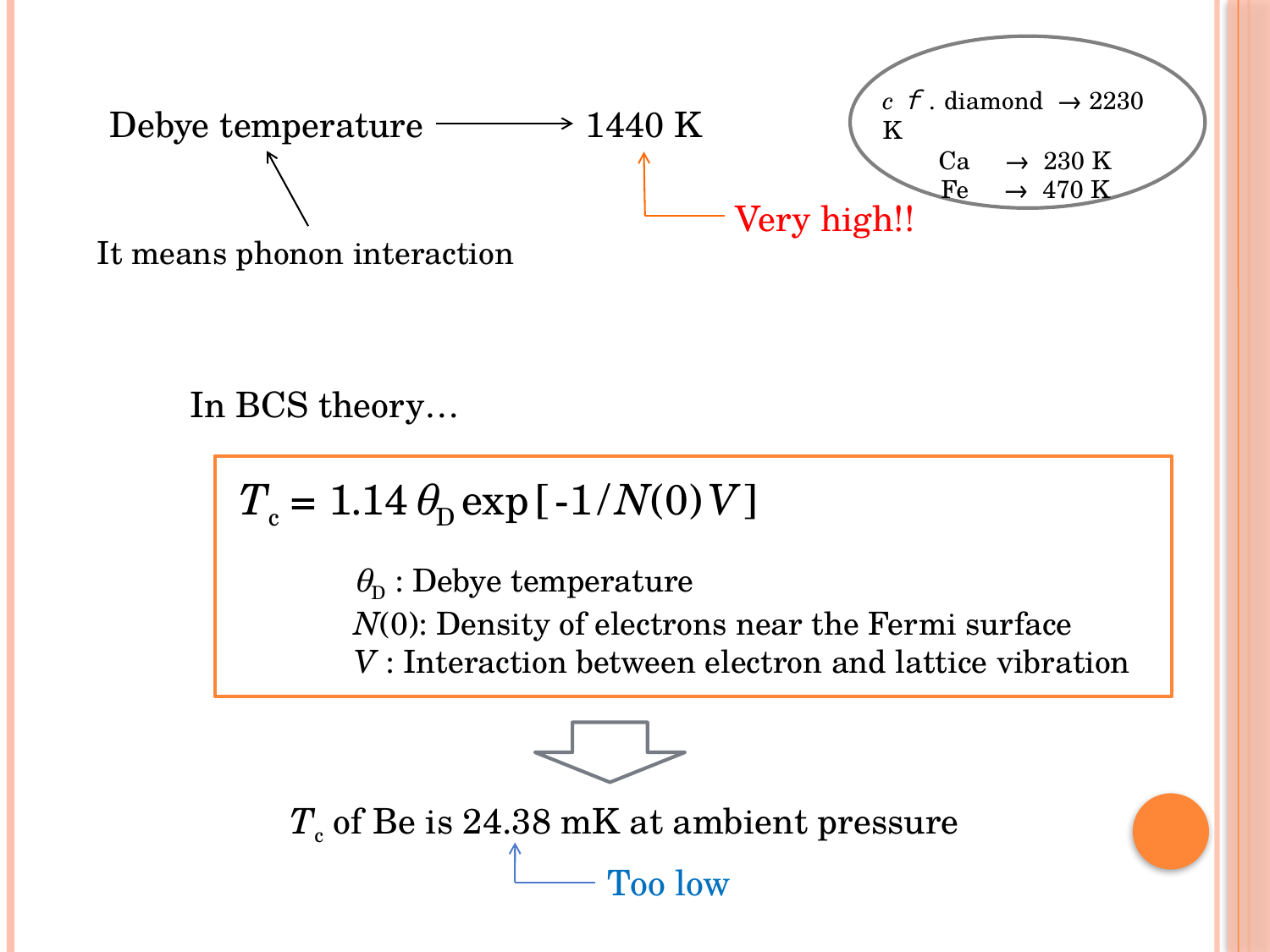

cｆ. diamond  → 2230 K
        Ca     →  230 K
         Fe     →  470 K
Debye temperature
1440 K
Very high!!
It means phonon interaction
In BCS theory…

 Tc = 1.14 θD exp [ -1 / N(0) V ]

	θD : Debye temperature
	N(0): Density of electrons near the Fermi surface
	V : Interaction between electron and lattice vibration

Tc of Be is 24.38 mK at ambient pressure
Too low